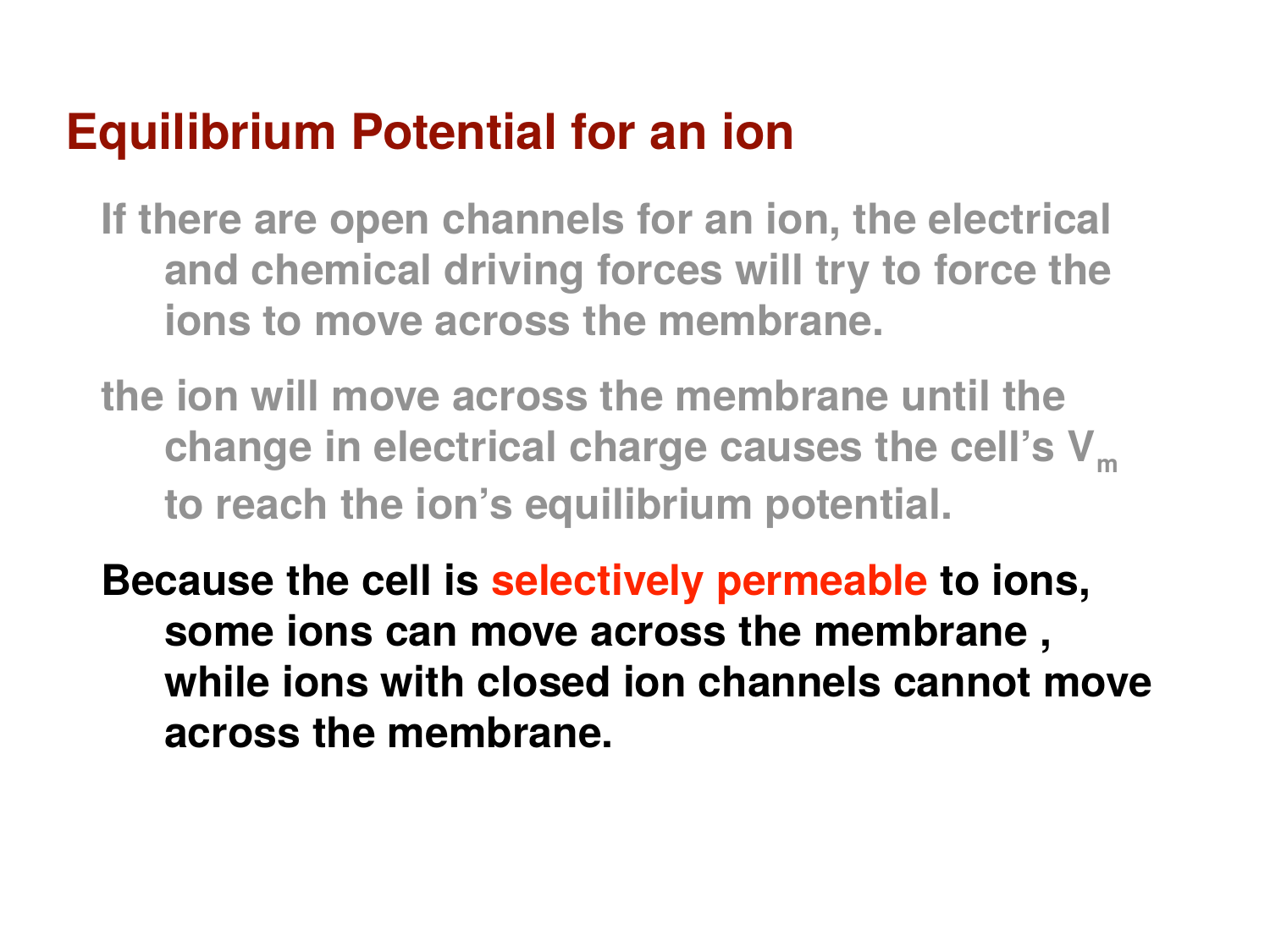

# Equilibrium Potential for an ion
If there are open channels for an ion, the electrical and chemical driving forces will try to force the ions to move across the membrane.
the ion will move across the membrane until the change in electrical charge causes the cell’s Vm to reach the ion’s equilibrium potential.
Because the cell is selectively permeable to ions, some ions can move across the membrane , while ions with closed ion channels cannot move across the membrane.